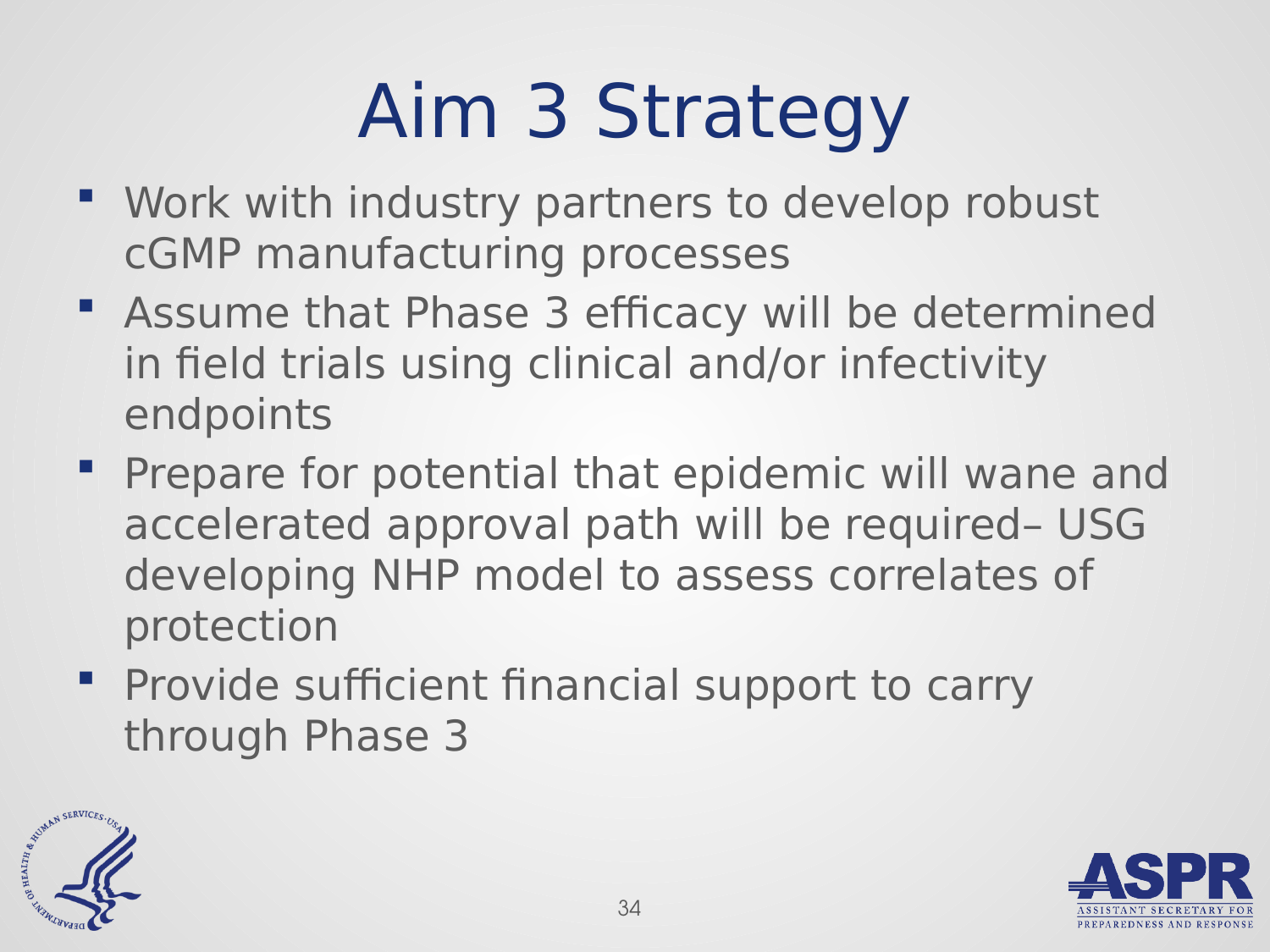

# Aim 3 Strategy
Work with industry partners to develop robust cGMP manufacturing processes
Assume that Phase 3 efficacy will be determined in field trials using clinical and/or infectivity endpoints
Prepare for potential that epidemic will wane and accelerated approval path will be required– USG developing NHP model to assess correlates of protection
Provide sufficient financial support to carry through Phase 3

34